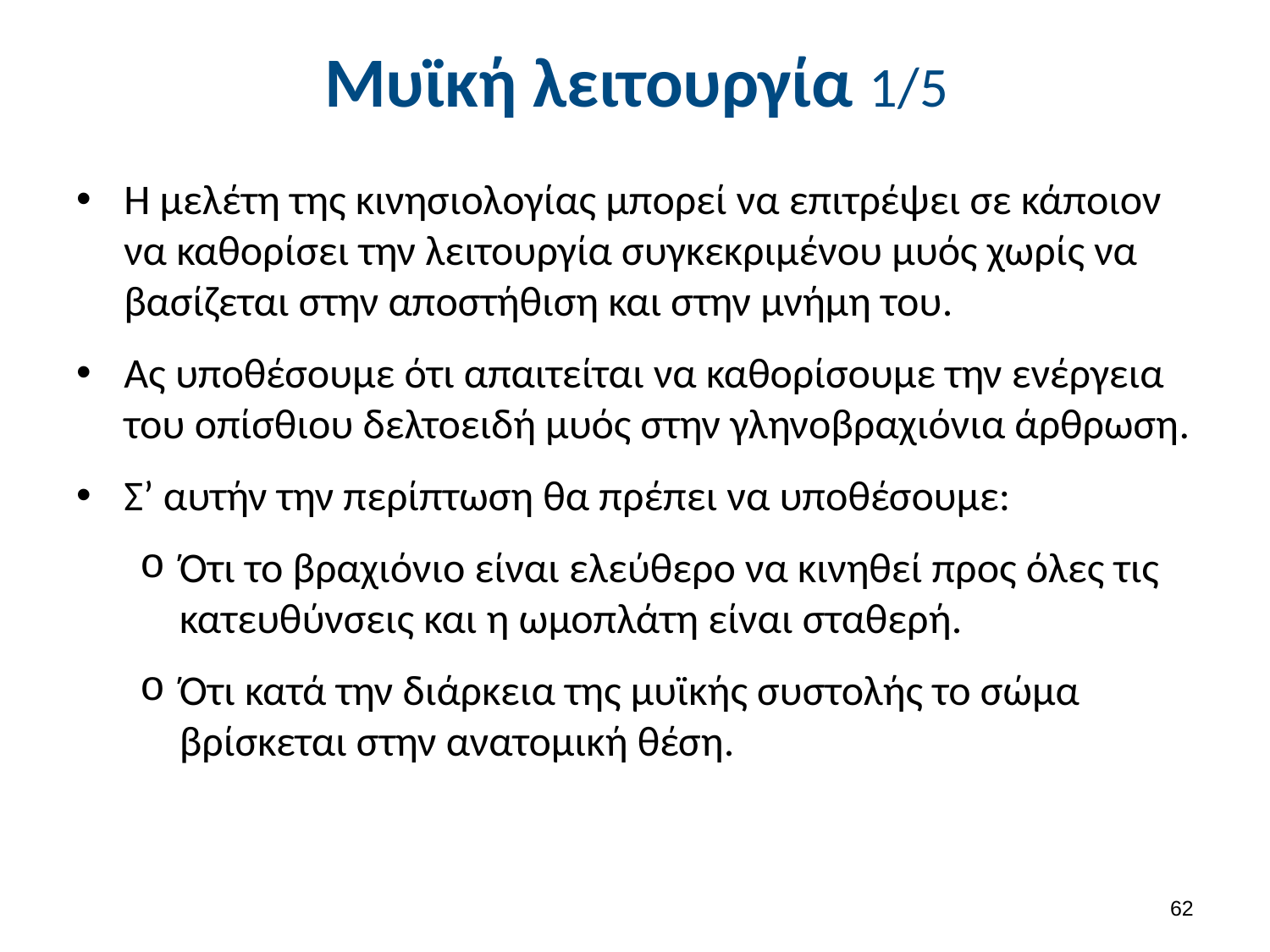

# Μυϊκή λειτουργία 1/5
Η μελέτη της κινησιολογίας μπορεί να επιτρέψει σε κάποιον να καθορίσει την λειτουργία συγκεκριμένου μυός χωρίς να βασίζεται στην αποστήθιση και στην μνήμη του.
Ας υποθέσουμε ότι απαιτείται να καθορίσουμε την ενέργεια του οπίσθιου δελτοειδή μυός στην γληνοβραχιόνια άρθρωση.
Σ’ αυτήν την περίπτωση θα πρέπει να υποθέσουμε:
Ότι το βραχιόνιο είναι ελεύθερο να κινηθεί προς όλες τις κατευθύνσεις και η ωμοπλάτη είναι σταθερή.
Ότι κατά την διάρκεια της μυϊκής συστολής το σώμα βρίσκεται στην ανατομική θέση.
62